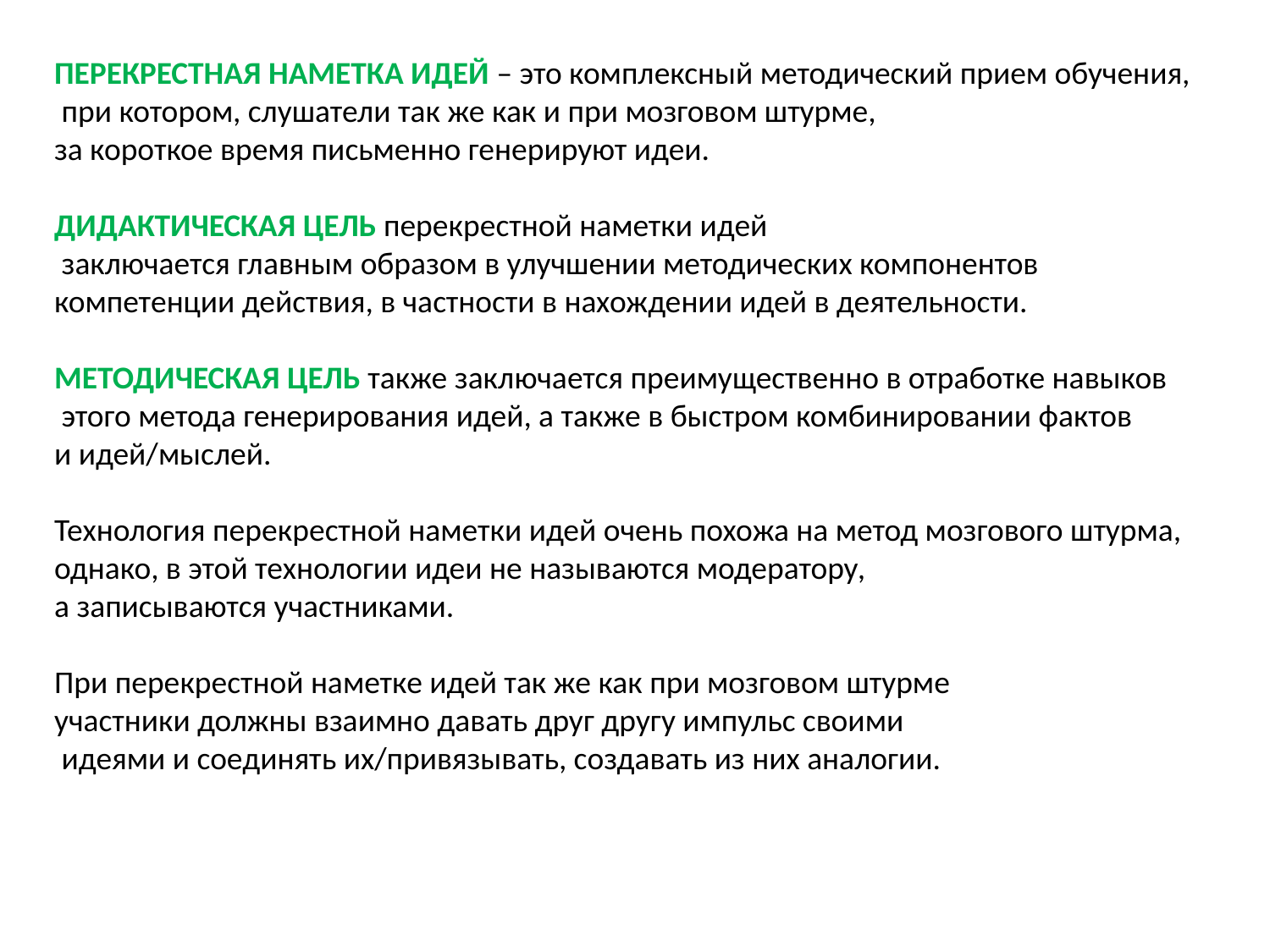

Перекрестная наметка идей – это комплексный методический прием обучения,
 при котором, слушатели так же как и при мозговом штурме,
за короткое время письменно генерируют идеи.

Дидактическая цель перекрестной наметки идей
 заключается главным образом в улучшении методических компонентов
компетенции действия, в частности в нахождении идей в деятельности.

Методическая цель также заключается преимущественно в отработке навыков
 этого метода генерирования идей, а также в быстром комбинировании фактов
и идей/мыслей.

Технология перекрестной наметки идей очень похожа на метод мозгового штурма,
однако, в этой технологии идеи не называются модератору,
а записываются участниками.

При перекрестной наметке идей так же как при мозговом штурме
участники должны взаимно давать друг другу импульс своими
 идеями и соединять их/привязывать, создавать из них аналогии.